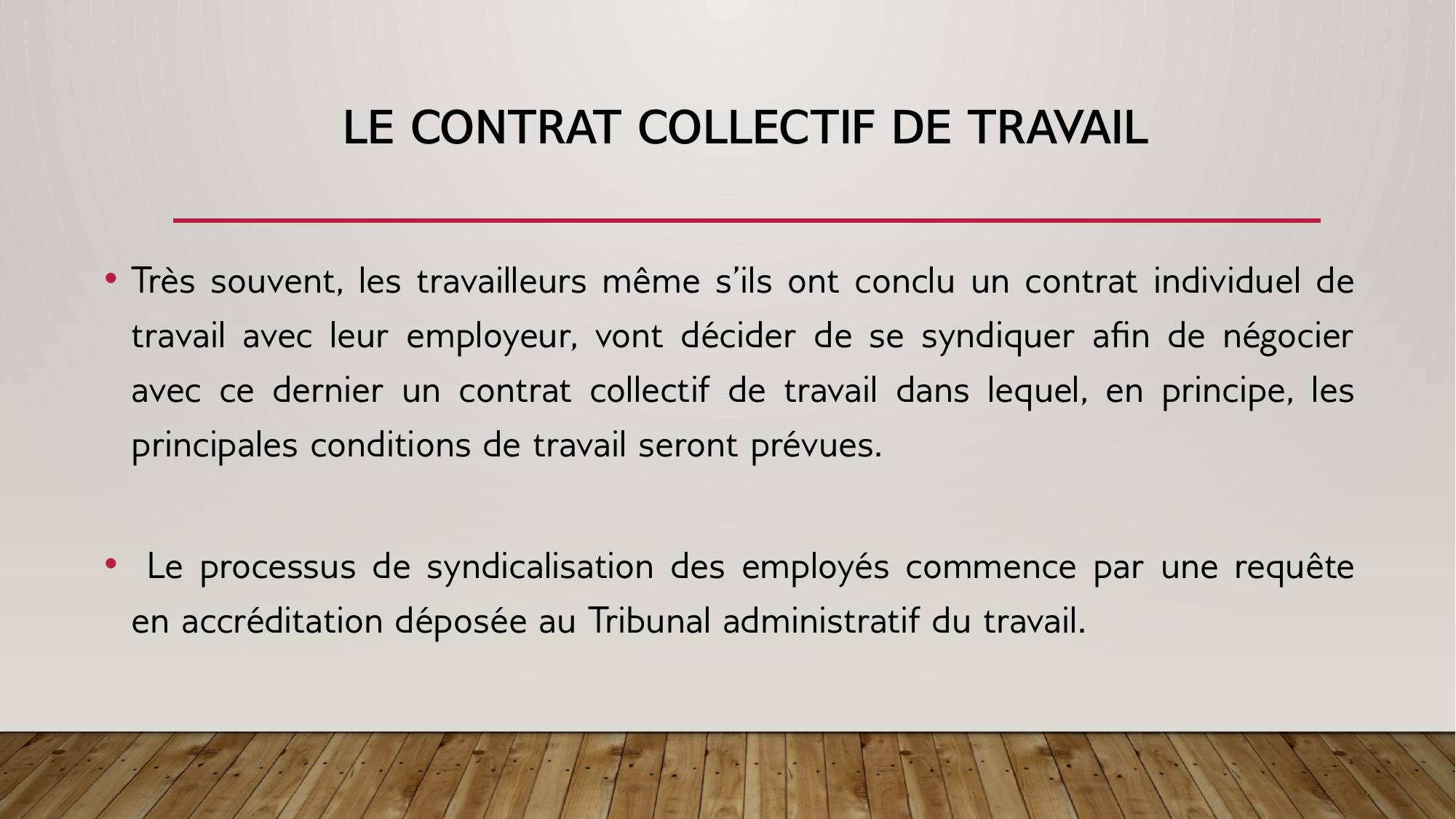

# Le contrat collectif de travail
Très souvent, les travailleurs même s’ils ont conclu un contrat individuel de travail avec leur employeur, vont décider de se syndiquer afin de négocier avec ce dernier un contrat collectif de travail dans lequel, en principe, les principales conditions de travail seront prévues.

 Le processus de syndicalisation des employés commence par une requête en accréditation déposée au Tribunal administratif du travail.